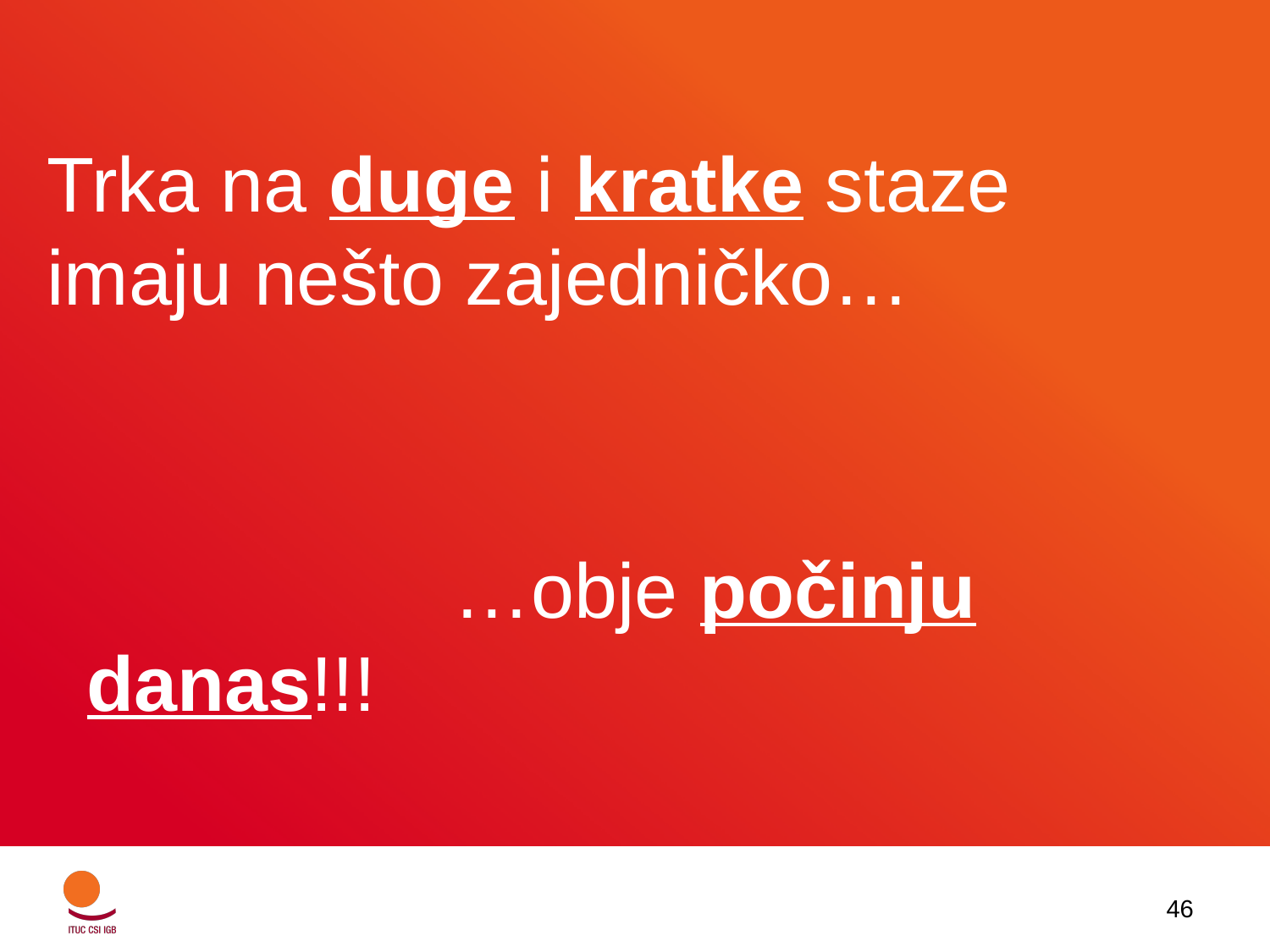

# Trka na duge i kratke staze imaju nešto zajedničko…
                 …obje počinju danas!!!
46